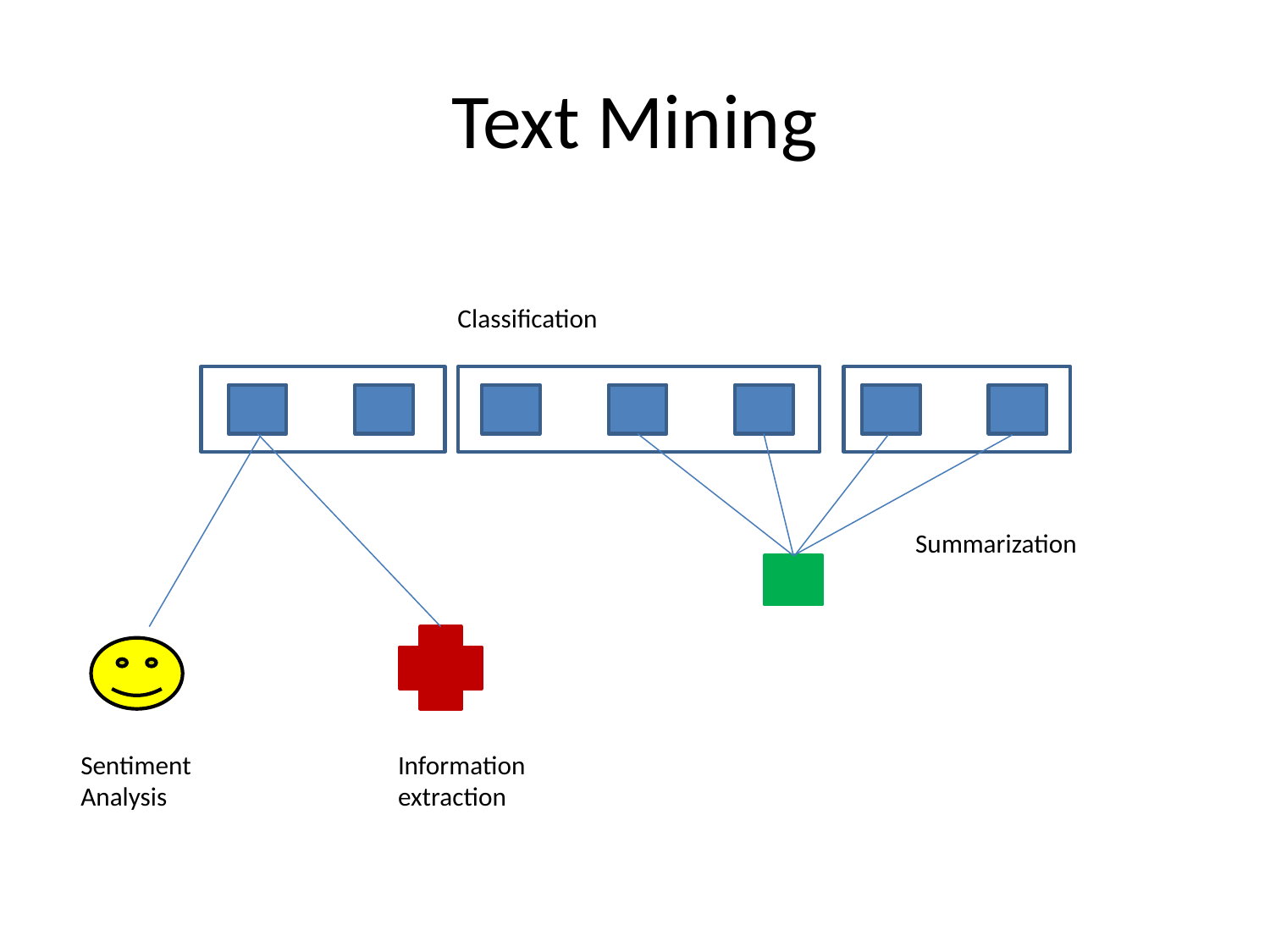

# Text Mining
Classification

Information extraction
Summarization

Sentiment Analysis